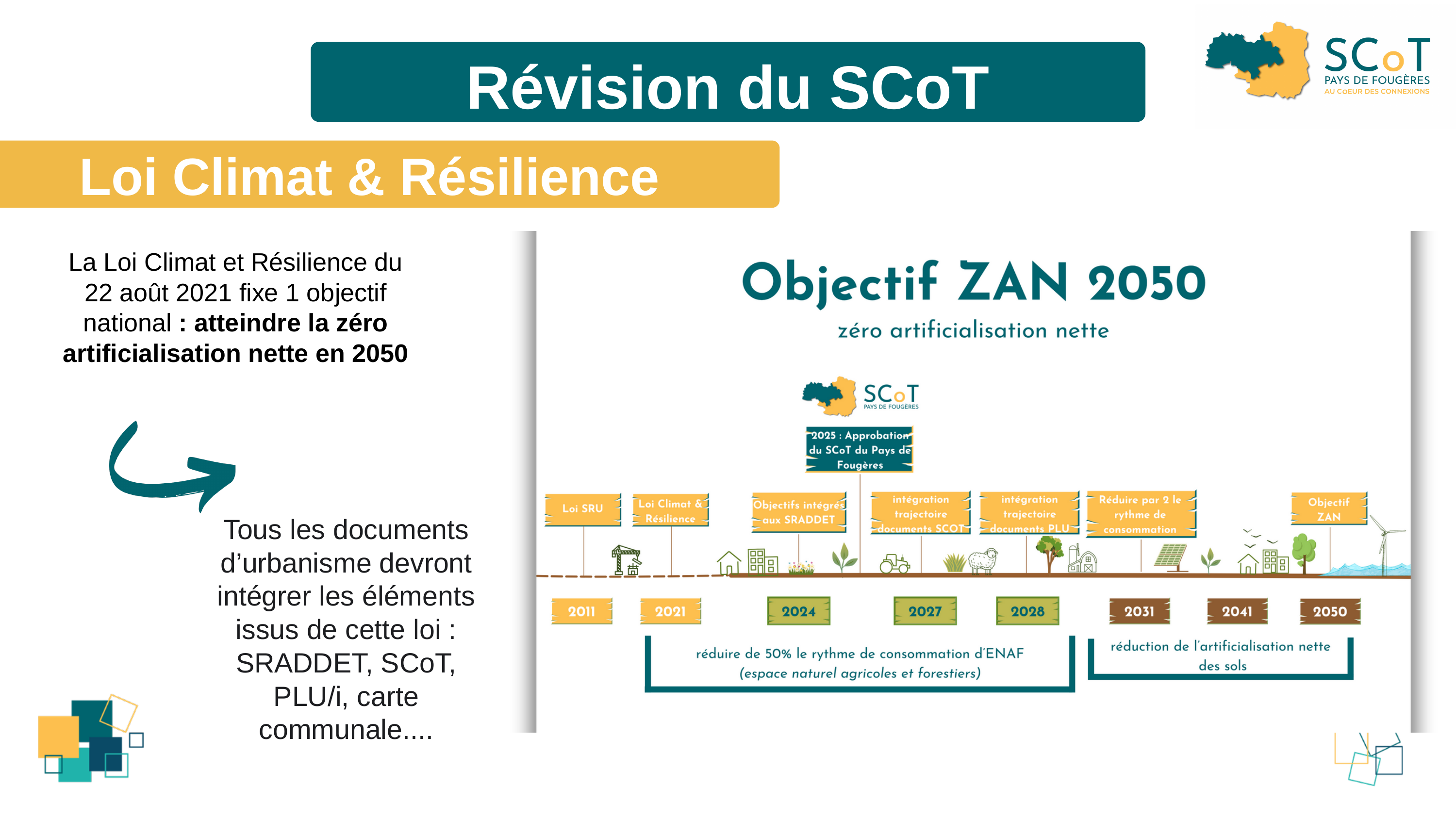

Révision du SCoT

Loi Climat & Résilience

La Loi Climat et Résilience du 22 août 2021 fixe 1 objectif national : atteindre la zéro artificialisation nette en 2050

Tous les documents d’urbanisme devront intégrer les éléments issus de cette loi : SRADDET, SCoT, PLU/i, carte communale....